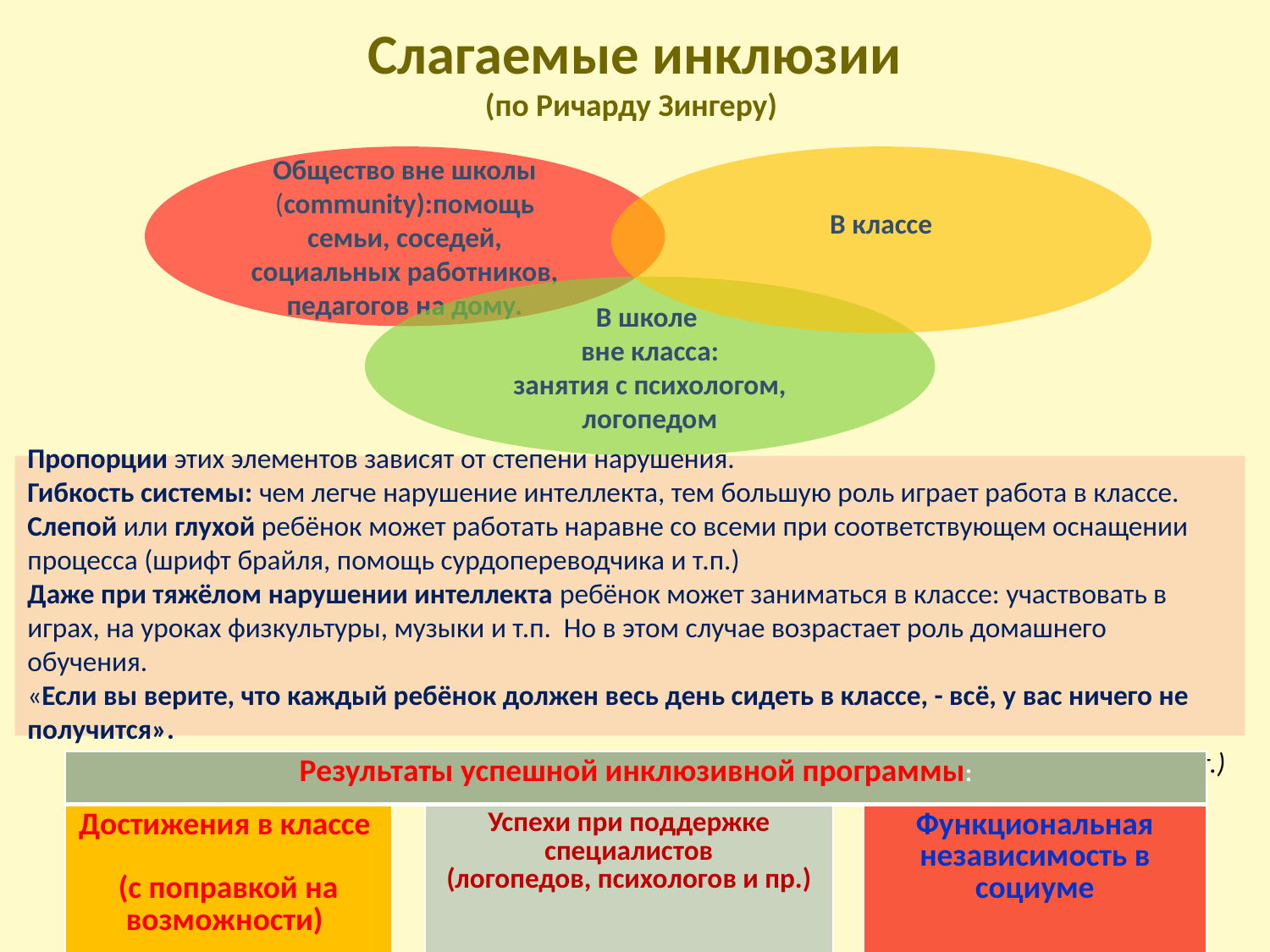

# Слагаемые инклюзии (по Ричарду Зингеру)
Общество вне школы (community):помощь семьи, соседей, социальных работников, педагогов на дому.
В классе

В школе
вне класса:
занятия с психологом,
логопедом

Пропорции этих элементов зависят от степени нарушения.
Гибкость системы: чем легче нарушение интеллекта, тем большую роль играет работа в классе.
Слепой или глухой ребёнок может работать наравне со всеми при соответствующем оснащении  процесса (шрифт брайля, помощь сурдопереводчика и т.п.)
Даже при тяжёлом нарушении интеллекта ребёнок может заниматься в классе: участвовать в играх, на уроках физкультуры, музыки и т.п.  Но в этом случае возрастает роль домашнего обучения.
«Если вы верите, что каждый ребёнок должен весь день сидеть в классе, - всё, у вас ничего не получится».
(см. лекцию Р. Зингера «Международный опыт инклюзии» в МГППУ, 2010 г.)

| Результаты успешной инклюзивной программы: |  |  |  |  |
| --- | --- | --- | --- | --- |
| Достижения в классе (с поправкой на возможности) |  | Успехи при поддержке специалистов (логопедов, психологов и пр.) |  | Функциональная независимость в социуме |